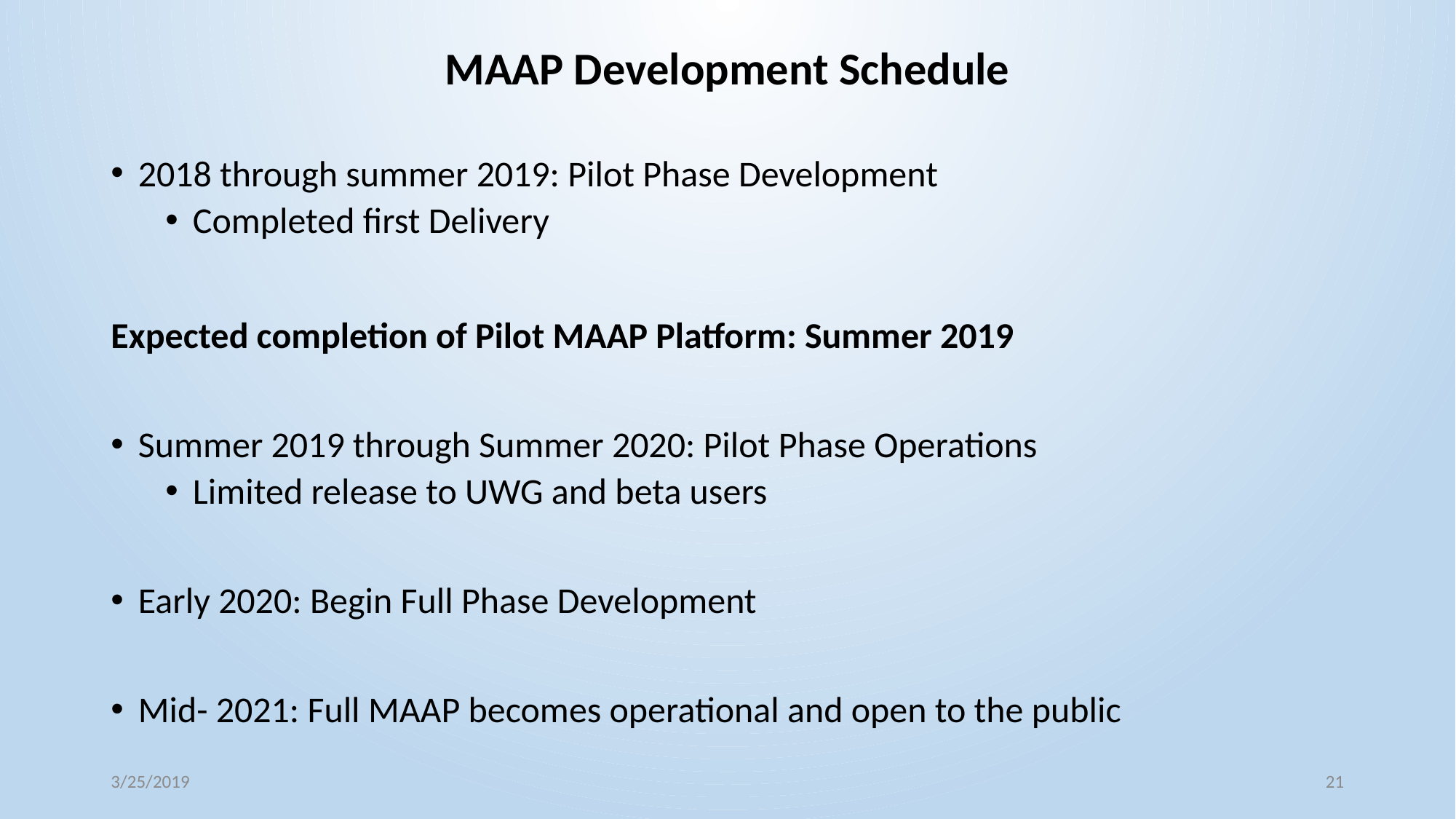

# MAAP Development Schedule
2018 through summer 2019: Pilot Phase Development
Completed first Delivery

Expected completion of Pilot MAAP Platform: Summer 2019

Summer 2019 through Summer 2020: Pilot Phase Operations
Limited release to UWG and beta users

Early 2020: Begin Full Phase Development

Mid- 2021: Full MAAP becomes operational and open to the public
3/25/2019
21